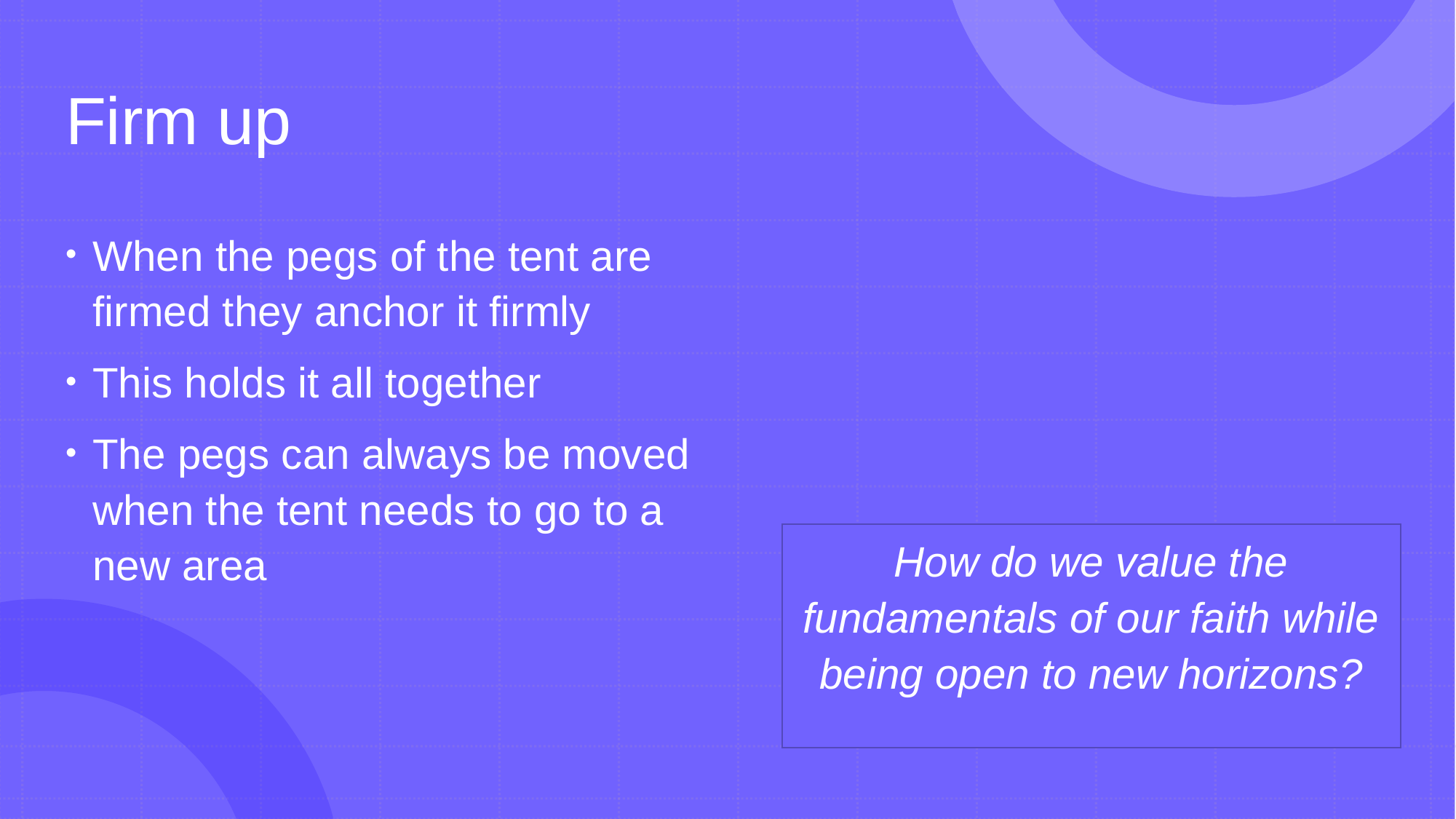

# Firm up
When the pegs of the tent are firmed they anchor it firmly
This holds it all together
The pegs can always be moved when the tent needs to go to a new area

How do we value the fundamentals of our faith while being open to new horizons?